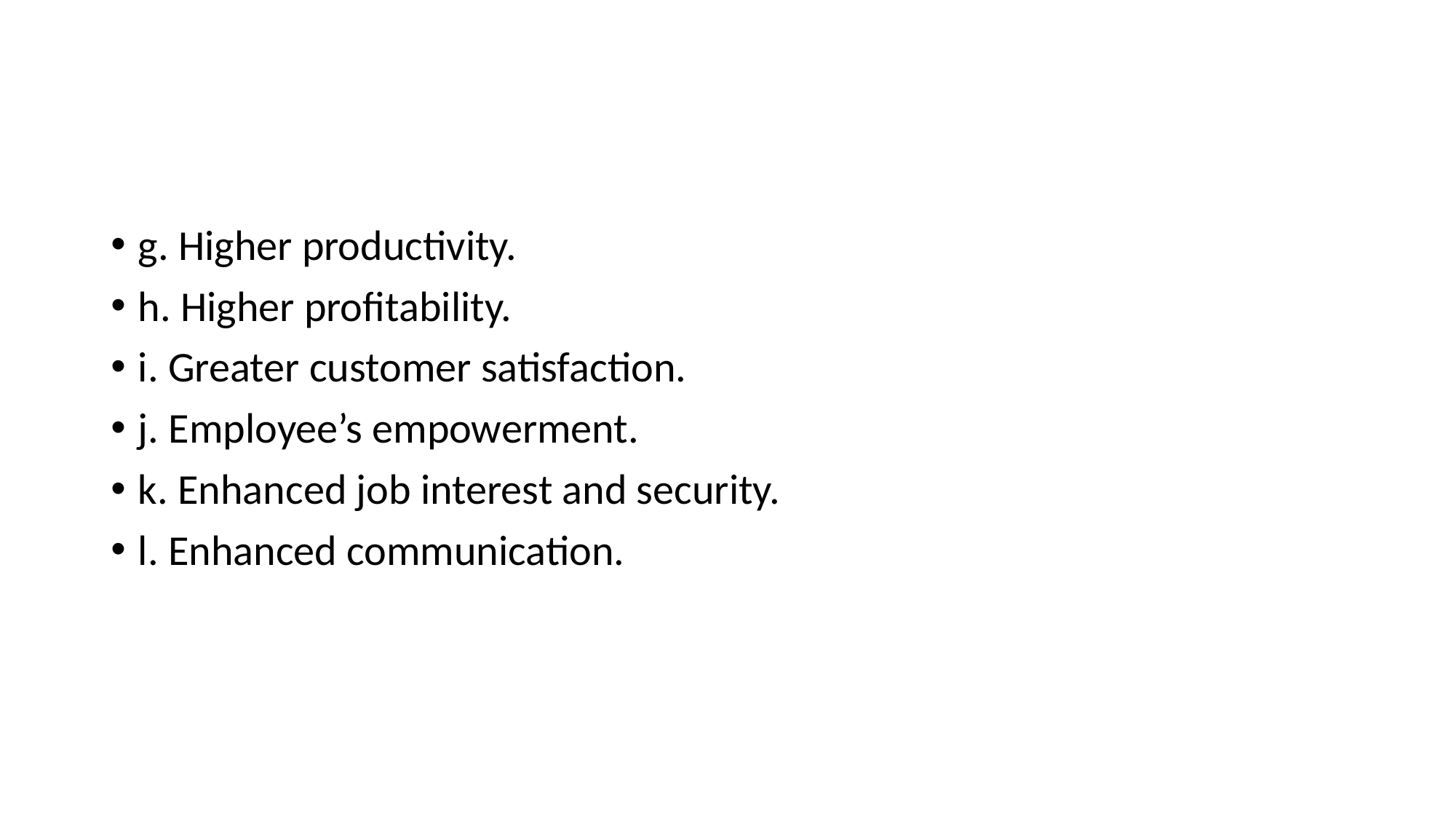

#
g. Higher productivity.
h. Higher profitability.
i. Greater customer satisfaction.
j. Employee’s empowerment.
k. Enhanced job interest and security.
l. Enhanced communication.